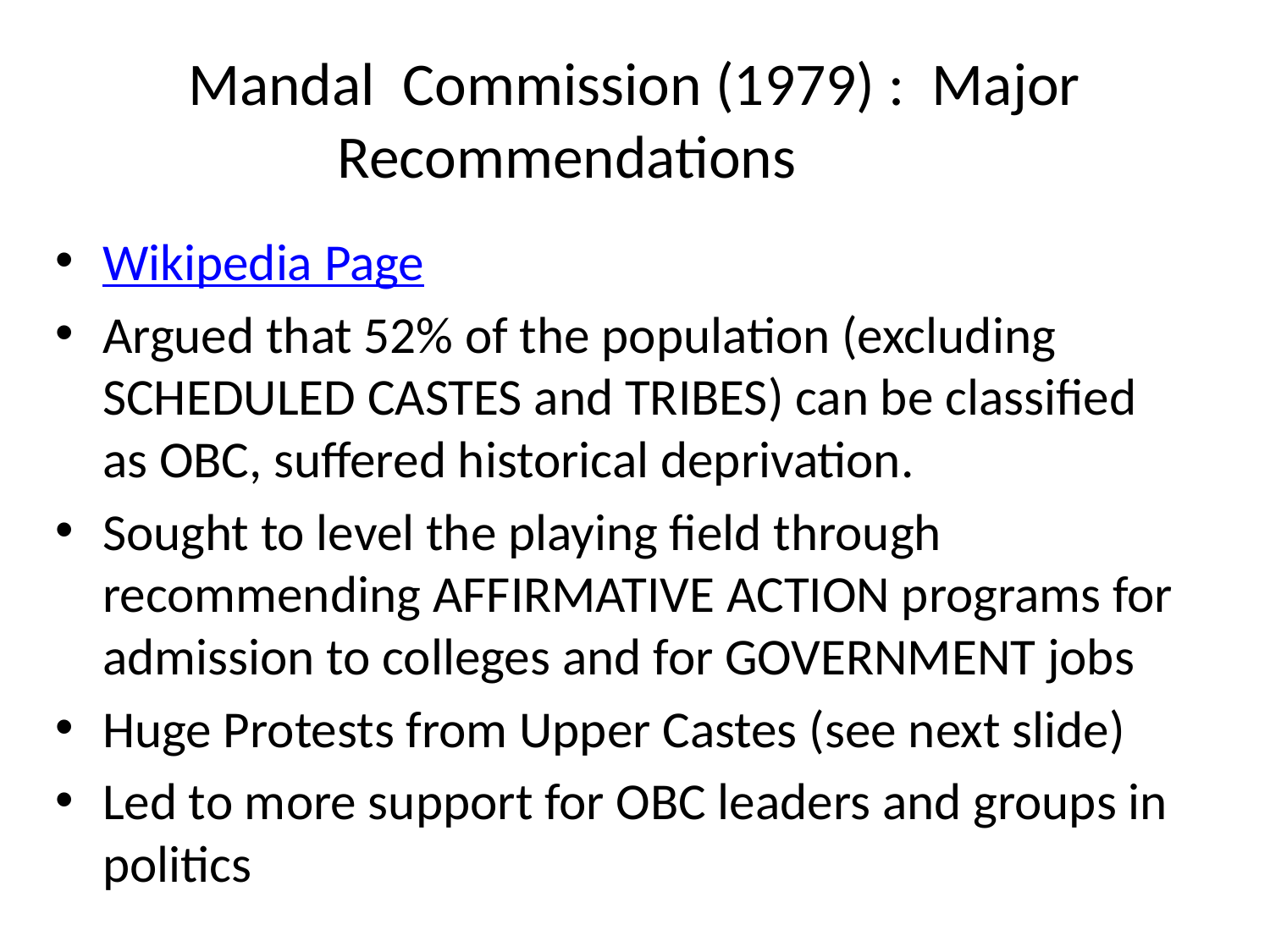

# Mandal  Commission (1979) :  Major Recommendations
Wikipedia Page
Argued that 52% of the population (excluding SCHEDULED CASTES and TRIBES) can be classified as OBC, suffered historical deprivation.
Sought to level the playing field through recommending AFFIRMATIVE ACTION programs for admission to colleges and for GOVERNMENT jobs
Huge Protests from Upper Castes (see next slide)
Led to more support for OBC leaders and groups in politics